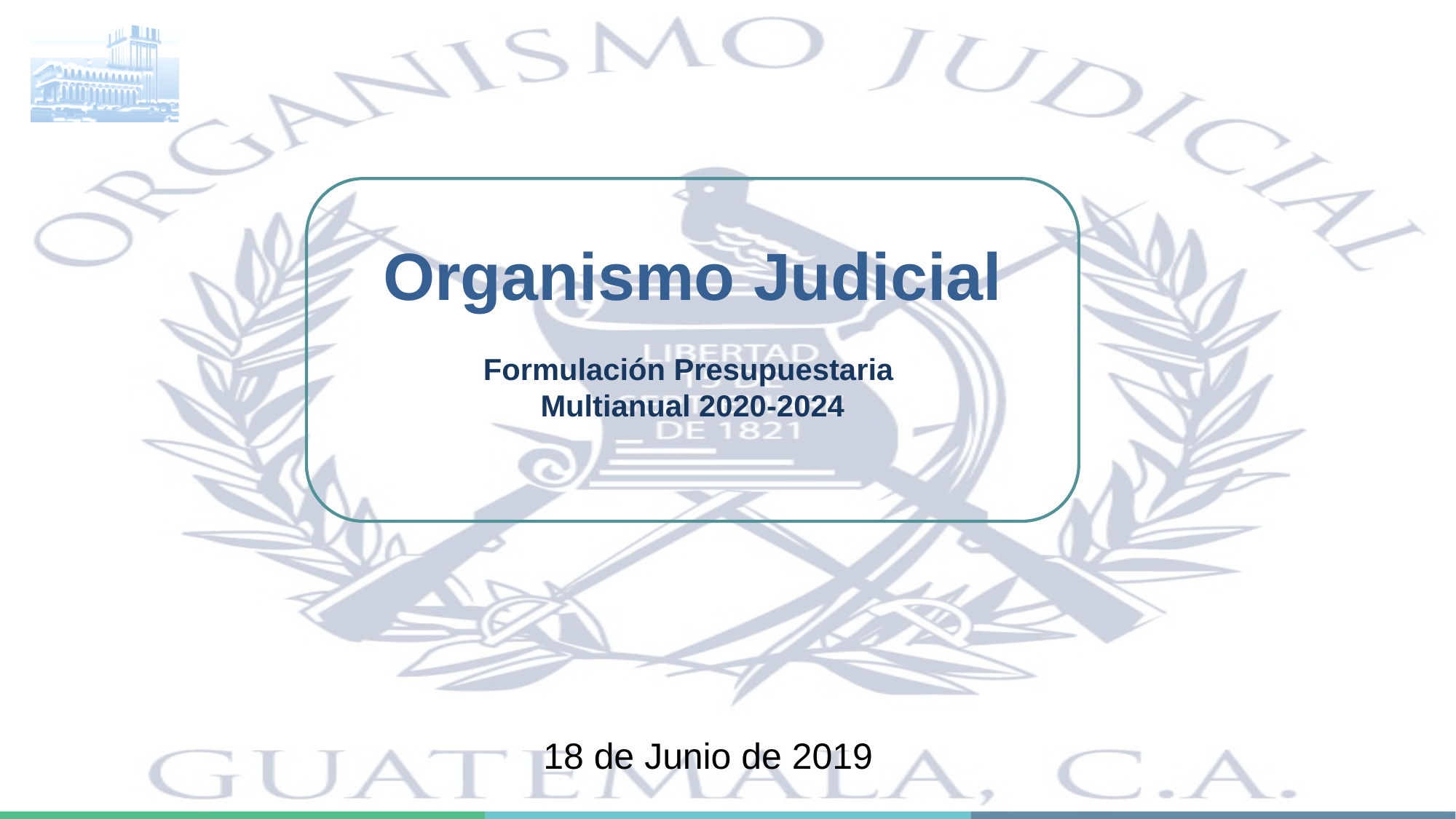

Organismo Judicial

Formulación Presupuestaria
Multianual 2020-2024
18 de Junio de 2019